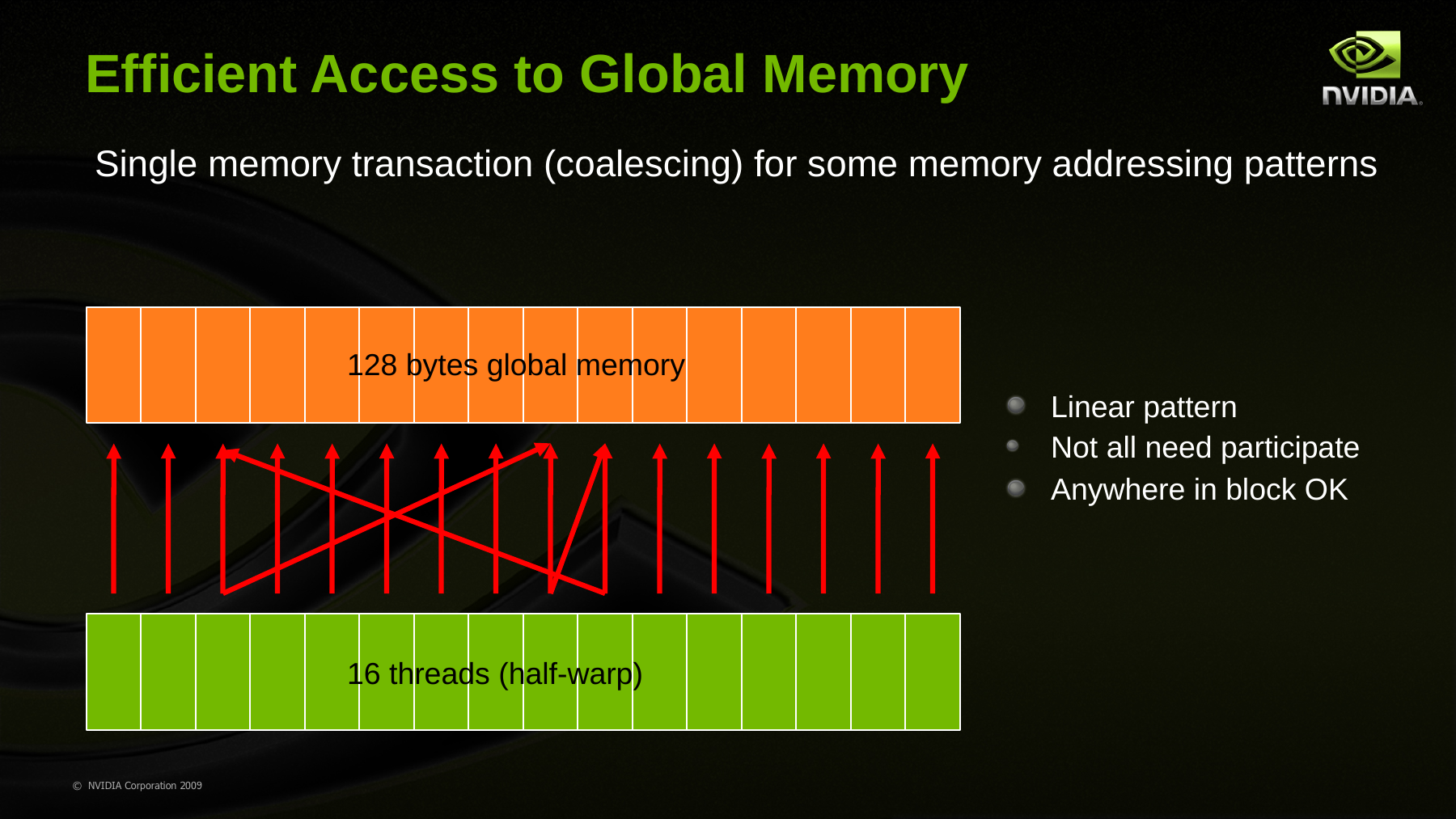

# Efficient Access to Global Memory
Single memory transaction (coalescing) for some memory addressing patterns

128 bytes global memory
Linear pattern
Not all need participate
Anywhere in block OK

16 threads (half-warp)